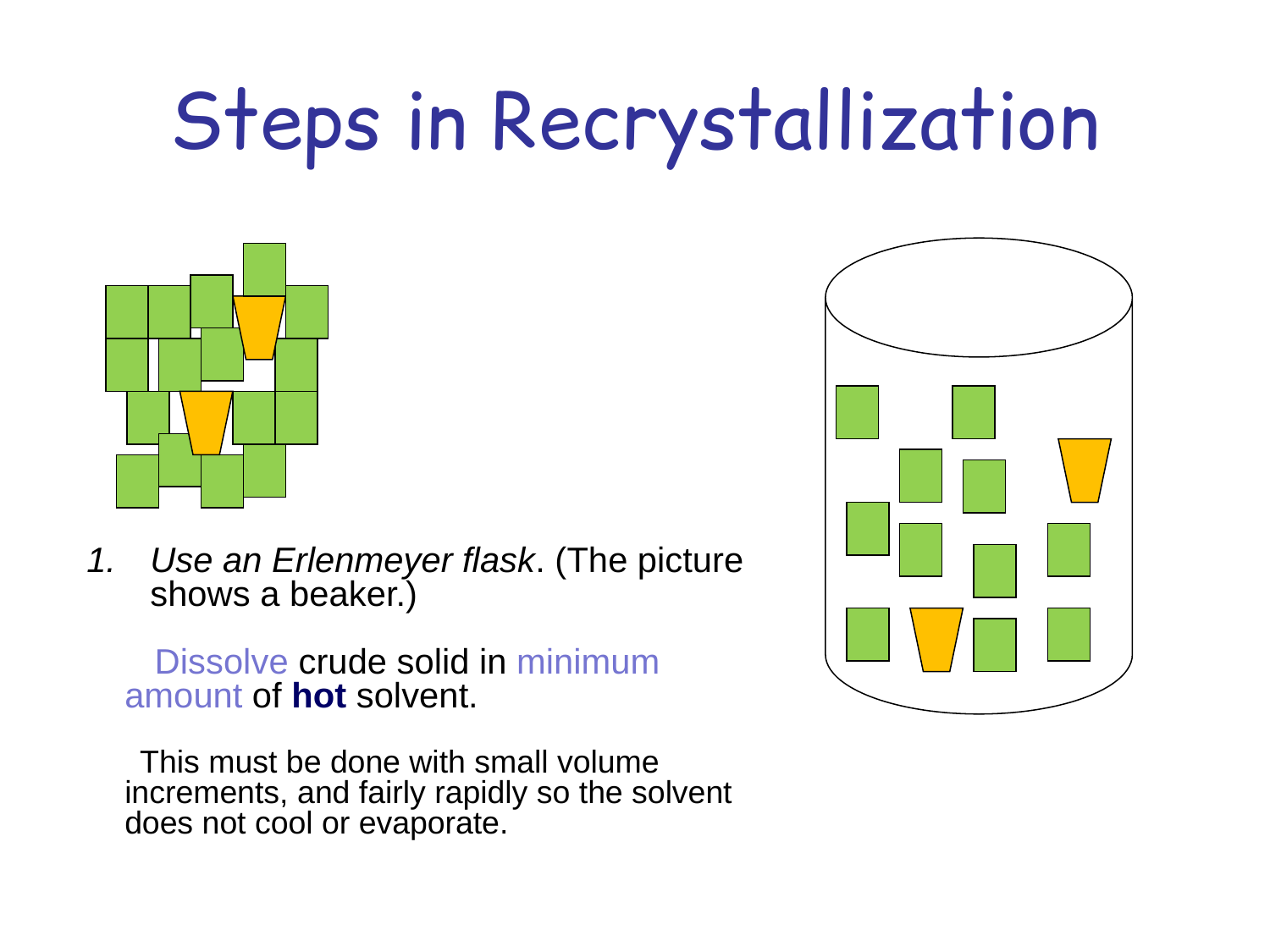

# Steps in Recrystallization

Use an Erlenmeyer flask. (The picture shows a beaker.)

       Dissolve crude solid in minimum   amount of hot solvent.

      This must be done with small volume increments, and fairly rapidly so the solvent does not cool or evaporate.